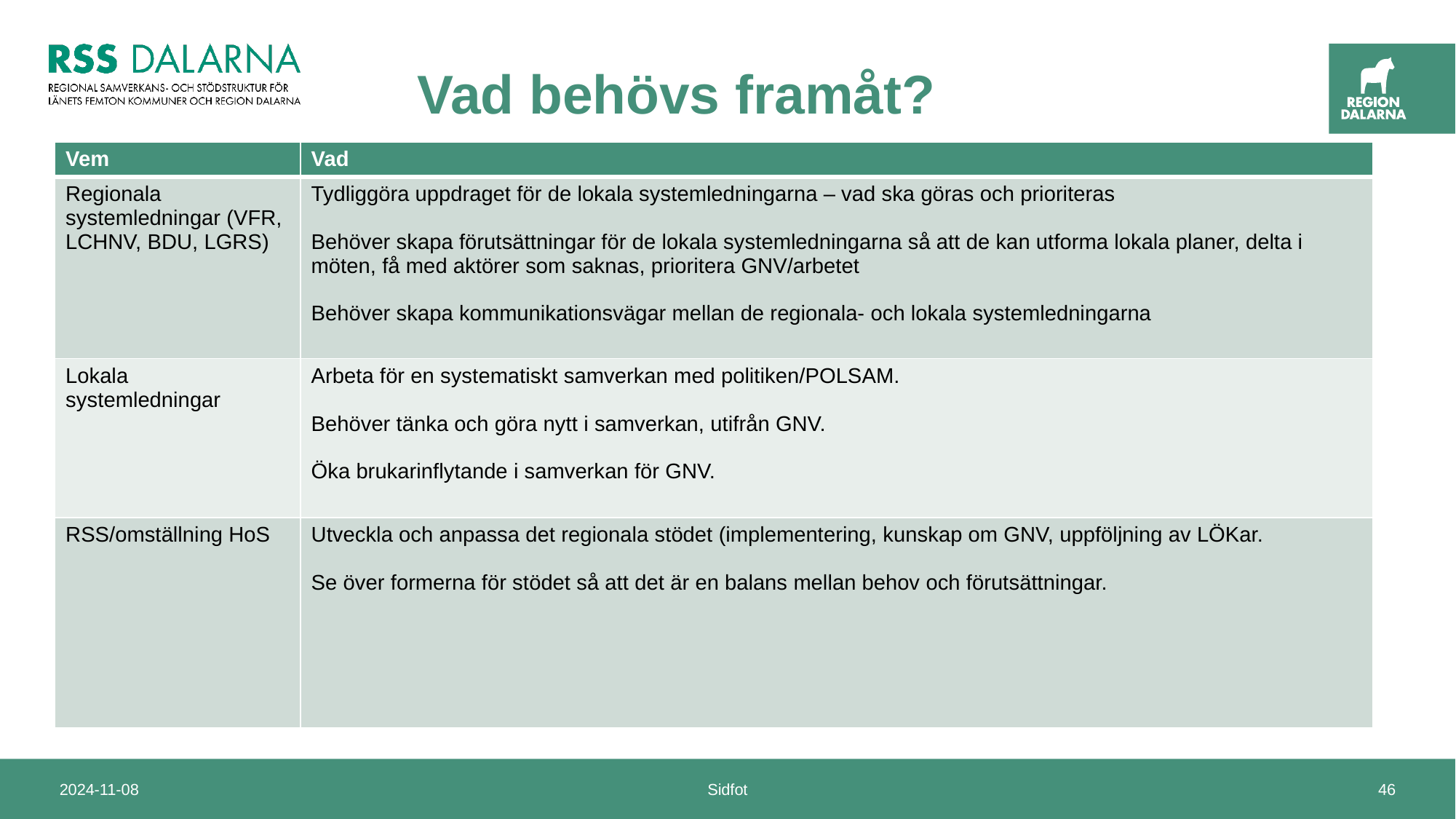

# Vad behövs framåt?
| Vem | Vad |
| --- | --- |
| Regionala systemledningar (VFR, LCHNV, BDU, LGRS) | Tydliggöra uppdraget för de lokala systemledningarna – vad ska göras och prioriteras Behöver skapa förutsättningar för de lokala systemledningarna så att de kan utforma lokala planer, delta i möten, få med aktörer som saknas, prioritera GNV/arbetet Behöver skapa kommunikationsvägar mellan de regionala- och lokala systemledningarna |
| Lokala systemledningar | Arbeta för en systematiskt samverkan med politiken/POLSAM. Behöver tänka och göra nytt i samverkan, utifrån GNV. Öka brukarinflytande i samverkan för GNV. |
| RSS/omställning HoS | Utveckla och anpassa det regionala stödet (implementering, kunskap om GNV, uppföljning av LÖKar. Se över formerna för stödet så att det är en balans mellan behov och förutsättningar. |
2024-11-08
Sidfot
46